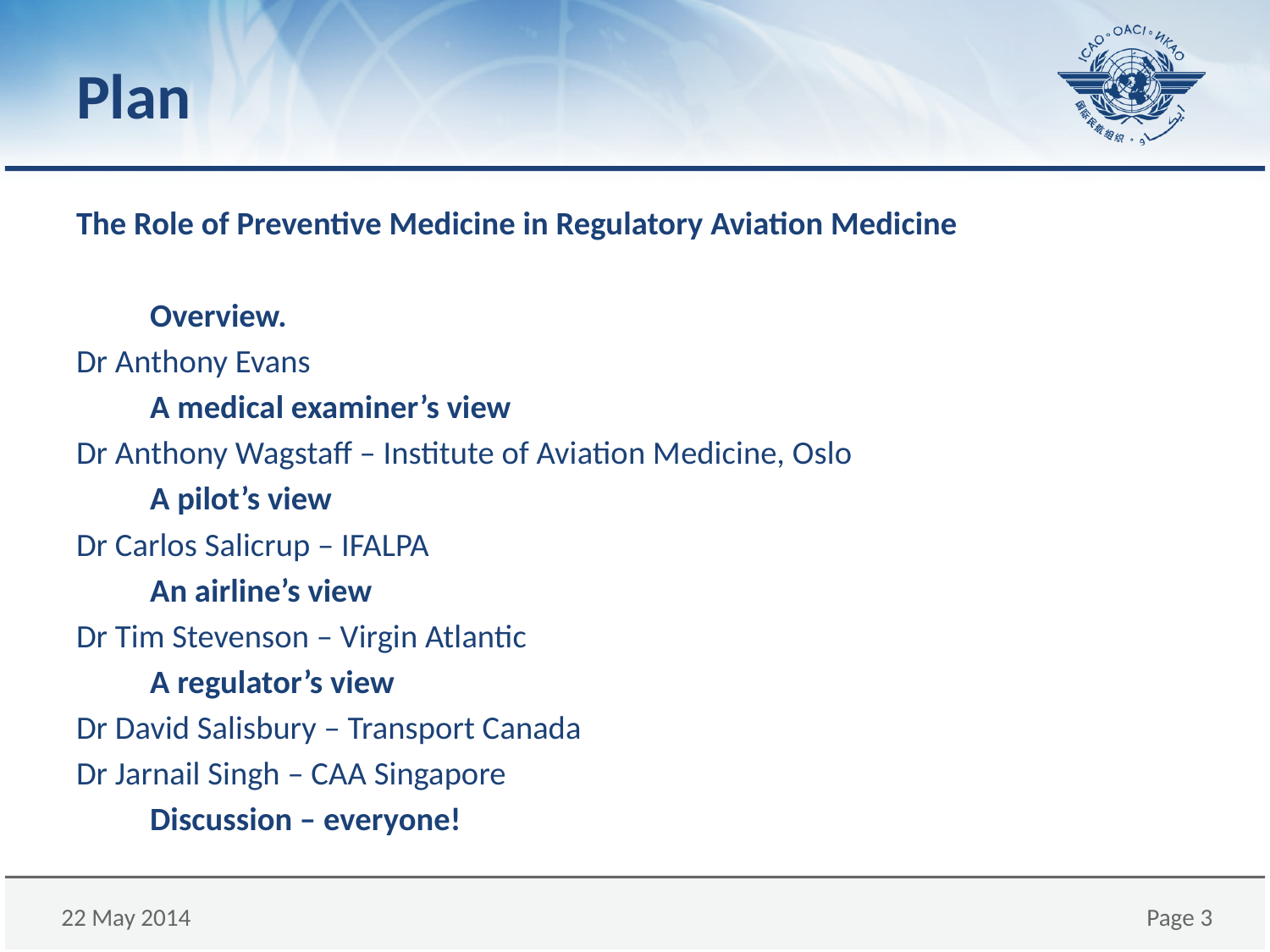

# Plan
The Role of Preventive Medicine in Regulatory Aviation Medicine

	Overview.
Dr Anthony Evans
	A medical examiner’s view
Dr Anthony Wagstaff – Institute of Aviation Medicine, Oslo
	A pilot’s view
Dr Carlos Salicrup – IFALPA
	An airline’s view
Dr Tim Stevenson – Virgin Atlantic
	A regulator’s view
Dr David Salisbury – Transport Canada
Dr Jarnail Singh – CAA Singapore
	Discussion – everyone!